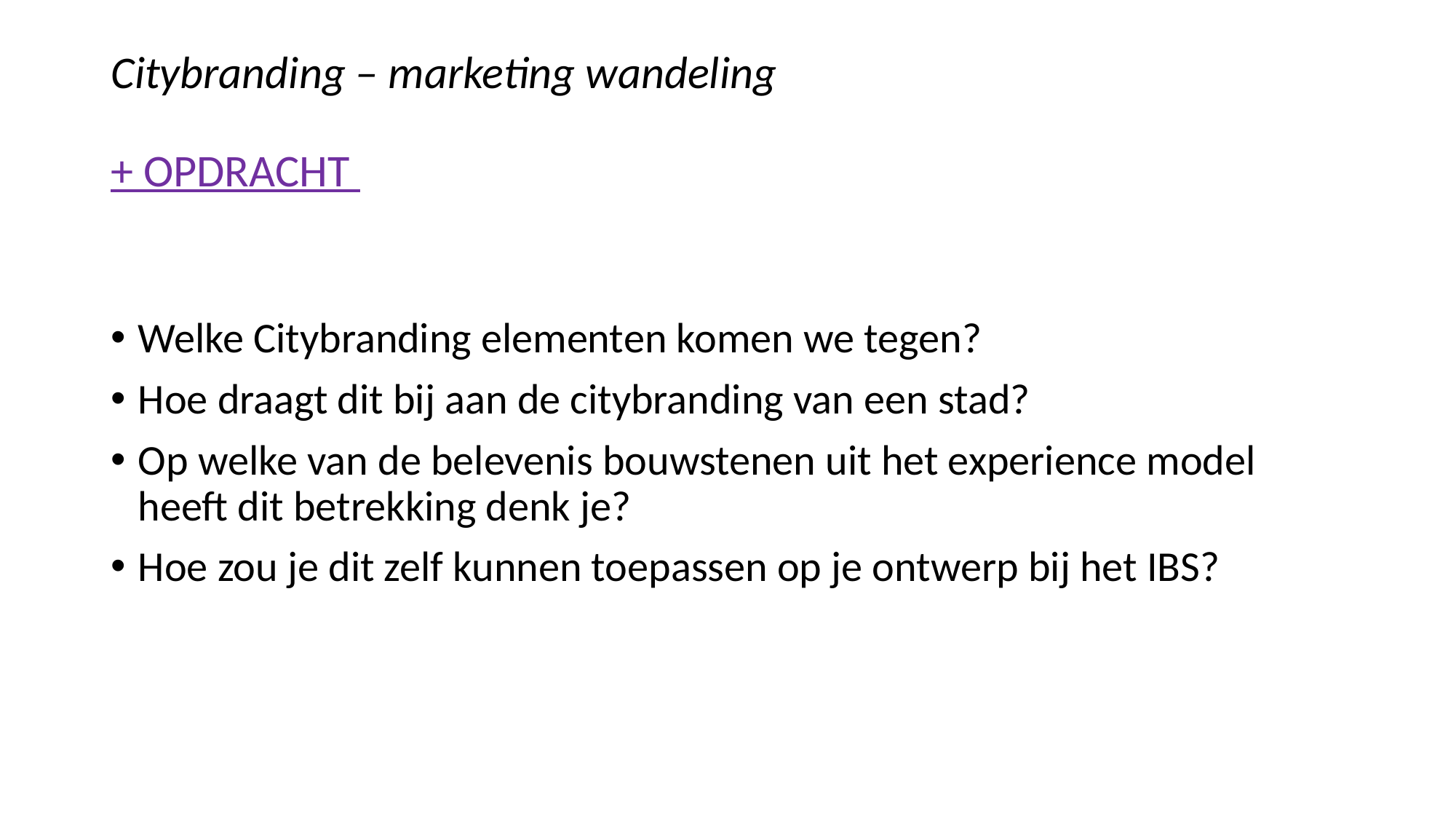

# Citybranding – marketing wandeling + OPDRACHT
Welke Citybranding elementen komen we tegen?
Hoe draagt dit bij aan de citybranding van een stad?
Op welke van de belevenis bouwstenen uit het experience model heeft dit betrekking denk je?
Hoe zou je dit zelf kunnen toepassen op je ontwerp bij het IBS?